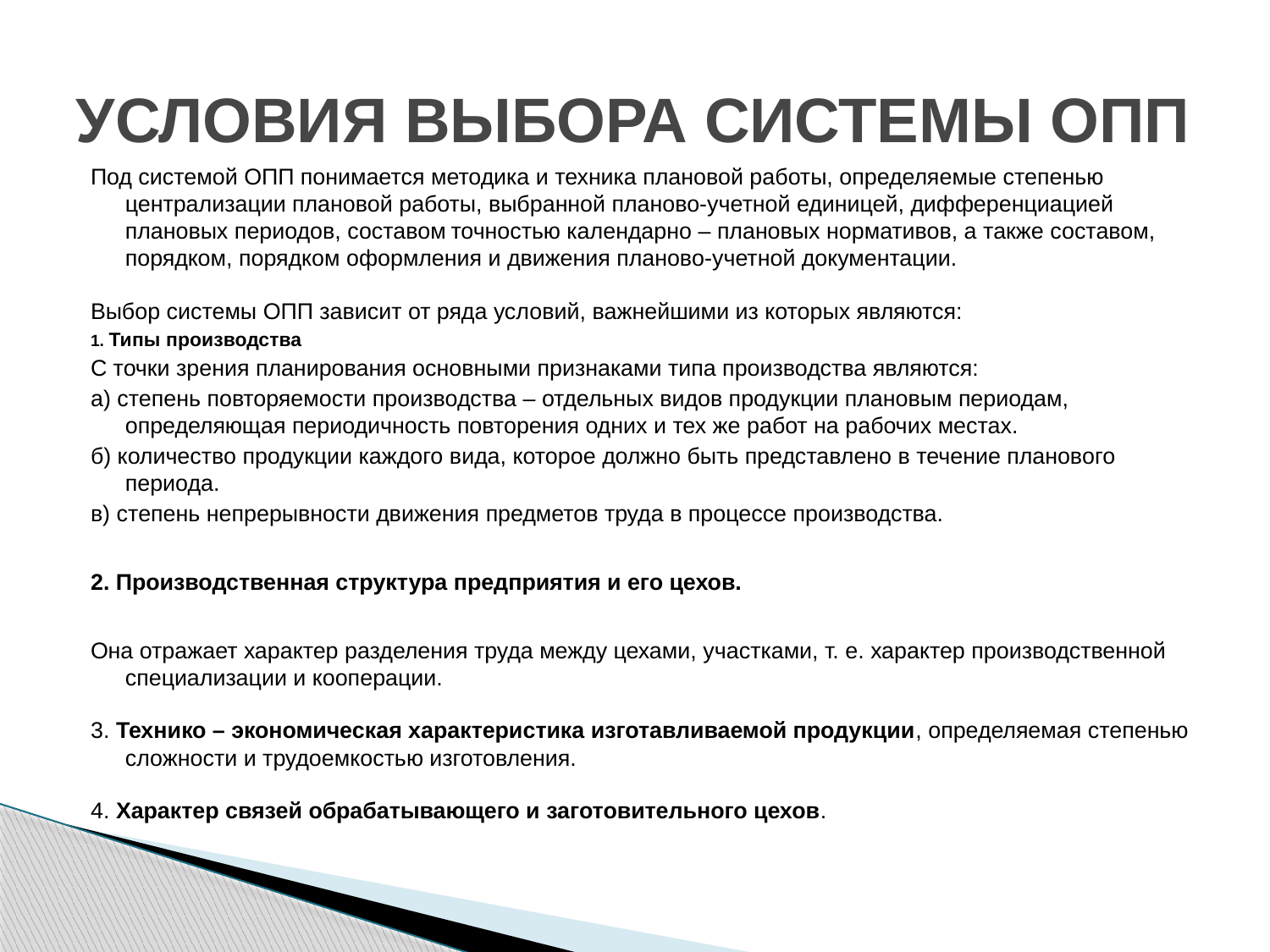

# УСЛОВИЯ ВЫБОРА СИСТЕМЫ ОПП
Под системой ОПП понимается методика и техника плановой работы, определяемые степенью централизации плановой работы, выбранной планово-учетной единицей, дифференциацией плановых периодов, составом точностью календарно – плановых нормативов, а также составом, порядком, порядком оформления и движения планово-учетной документации.

Выбор системы ОПП зависит от ряда условий, важнейшими из которых являются:
1. Типы производства
С точки зрения планирования основными признаками типа производства являются:
а) степень повторяемости производства – отдельных видов продукции плановым периодам, определяющая периодичность повторения одних и тех же работ на рабочих местах.
б) количество продукции каждого вида, которое должно быть представлено в течение планового периода.
в) степень непрерывности движения предметов труда в процессе производства.

2. Производственная структура предприятия и его цехов.

Она отражает характер разделения труда между цехами, участками, т. е. характер производственной специализации и кооперации.

3. Технико – экономическая характеристика изготавливаемой продукции, определяемая степенью сложности и трудоемкостью изготовления.

4. Характер связей обрабатывающего и заготовительного цехов.